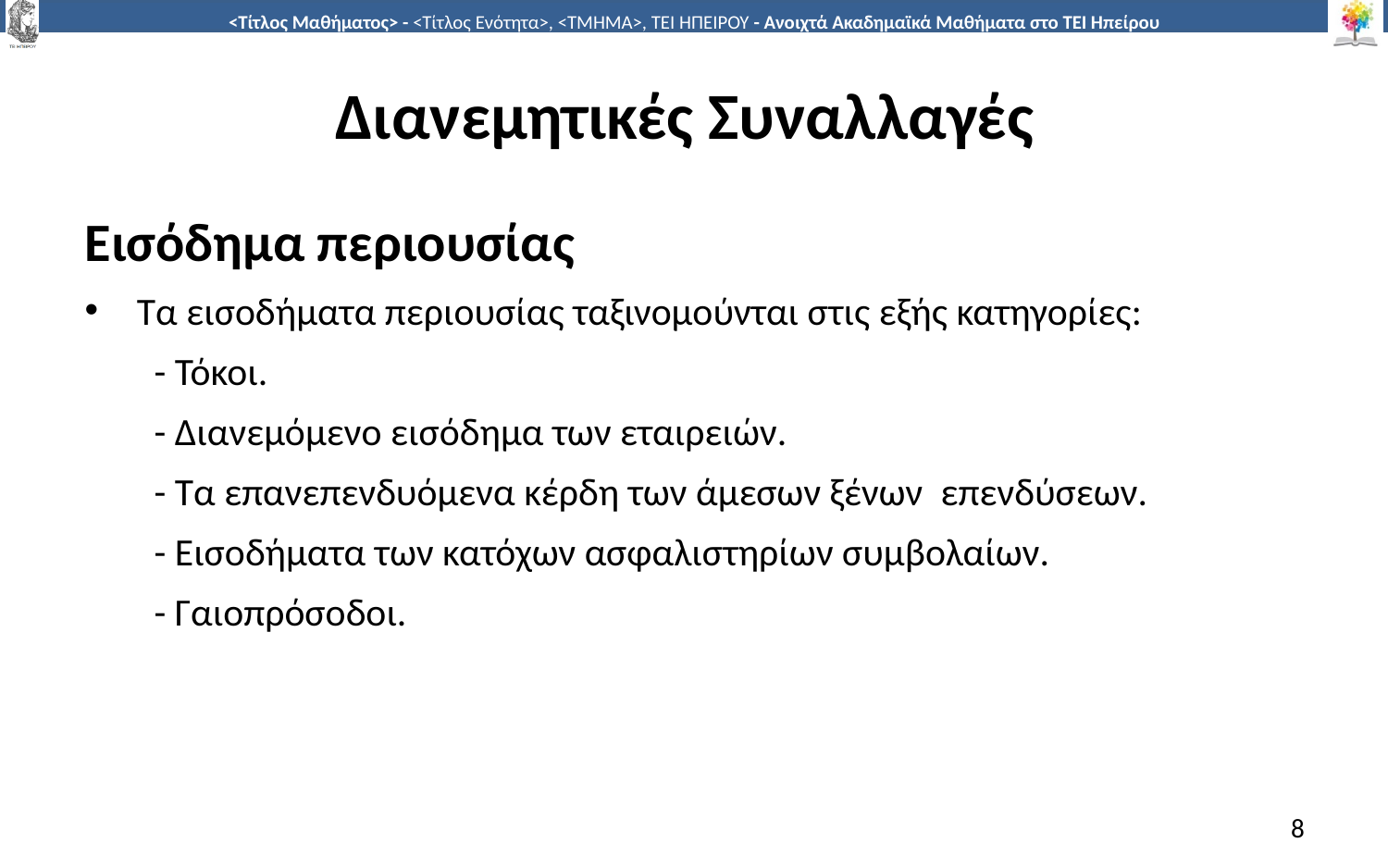

# Διανεμητικές Συναλλαγές
Εισόδημα περιουσίας
Τα εισοδήματα περιουσίας ταξινομούνται στις εξής κατηγορίες:
- Τόκοι.
- Διανεμόμενο εισόδημα των εταιρειών.
- Τα επανεπενδυόμενα κέρδη των άμεσων ξένων  επενδύσεων.
- Εισοδήματα των κατόχων ασφαλιστηρίων συμβολαίων.
- Γαιοπρόσοδοι.

8